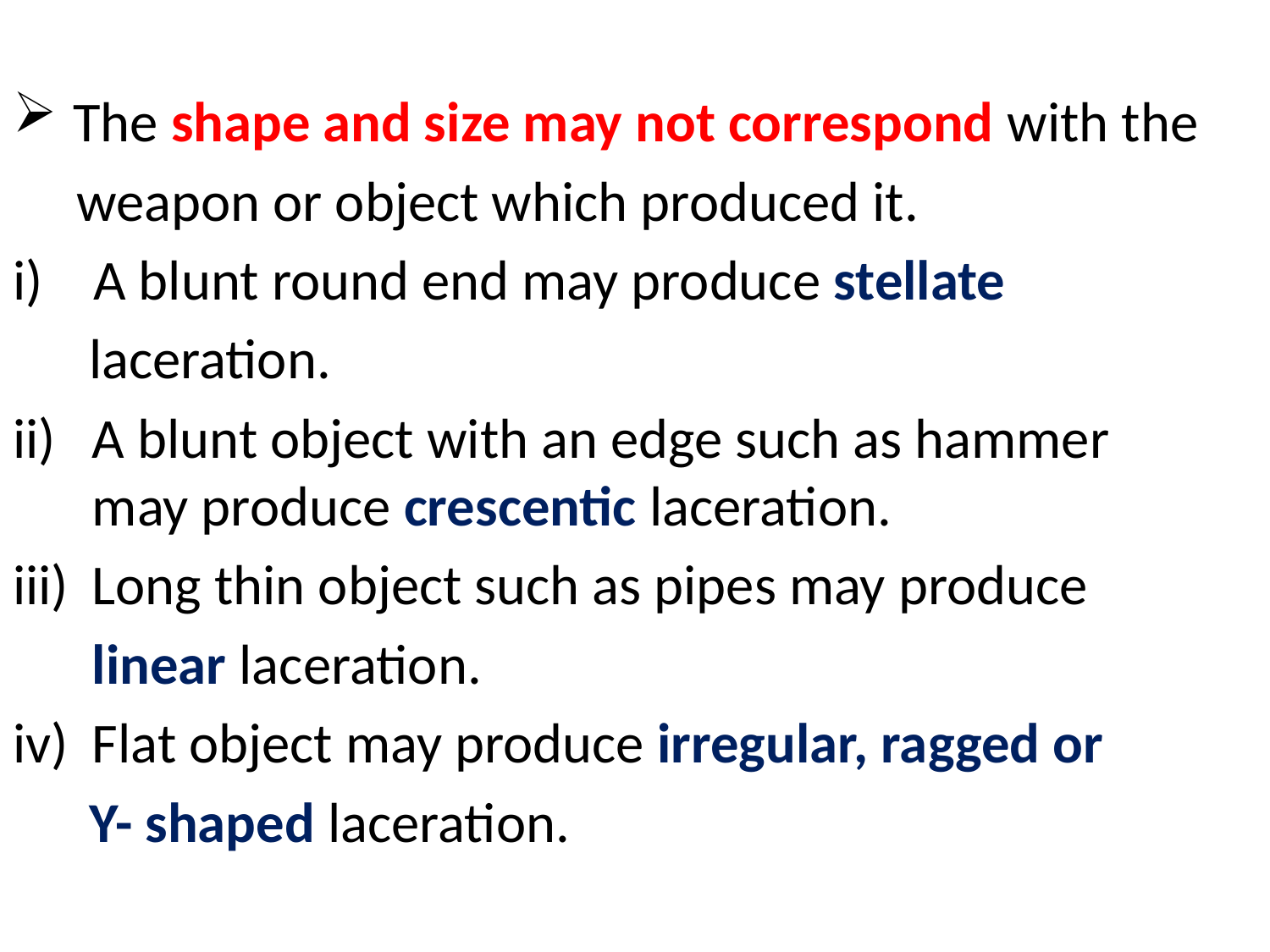

The shape and size may not correspond with the
     weapon or object which produced it.
i)    A blunt round end may produce stellate
      laceration.
A blunt object with an edge such as hammer       may produce crescentic laceration.
Long thin object such as pipes may produce
 	linear laceration.
Flat object may produce irregular, ragged or
      Y- shaped laceration.